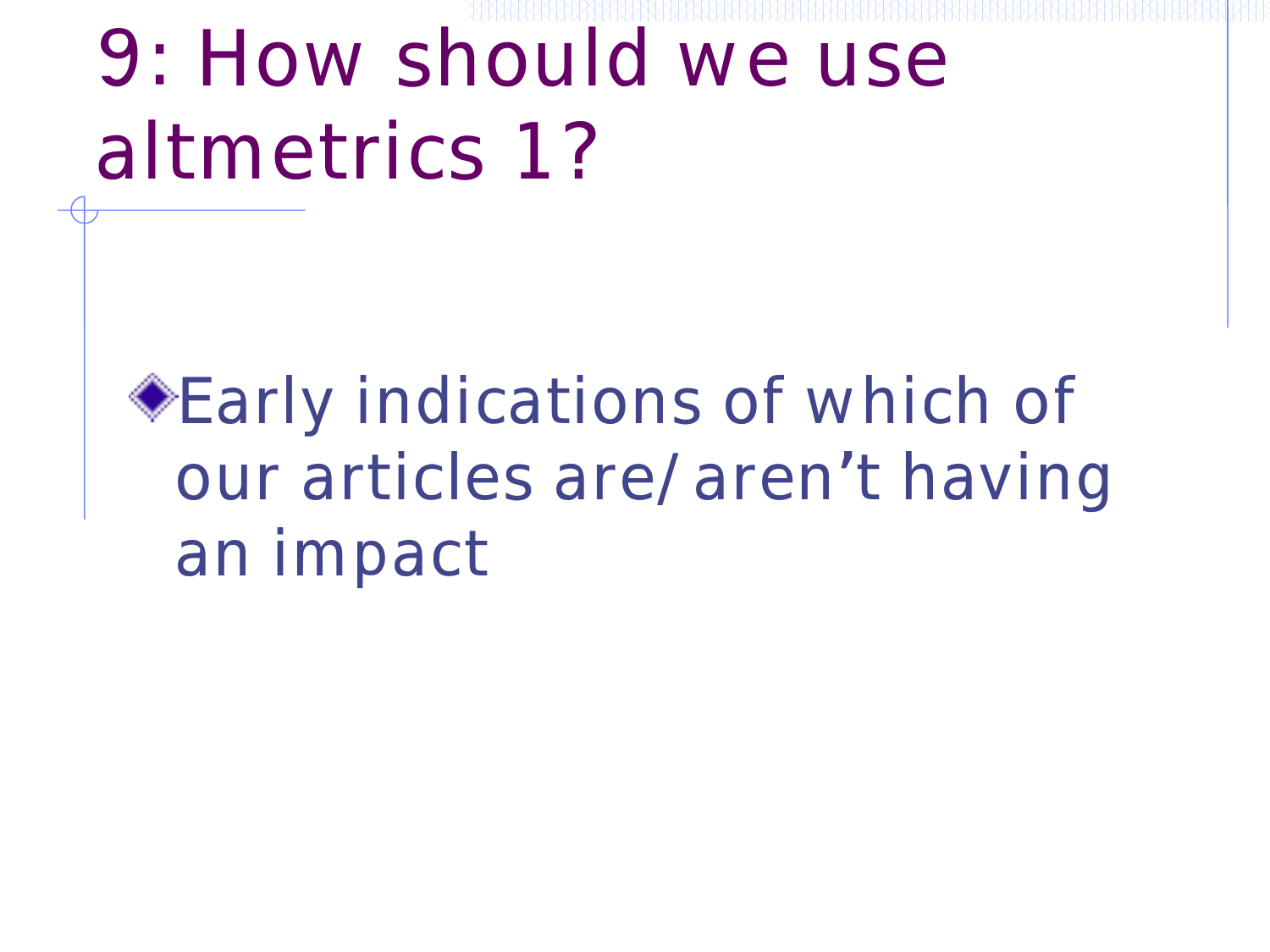

# 9: How should we use altmetrics 1?

Early indications of which of our articles are/aren’t having an impact